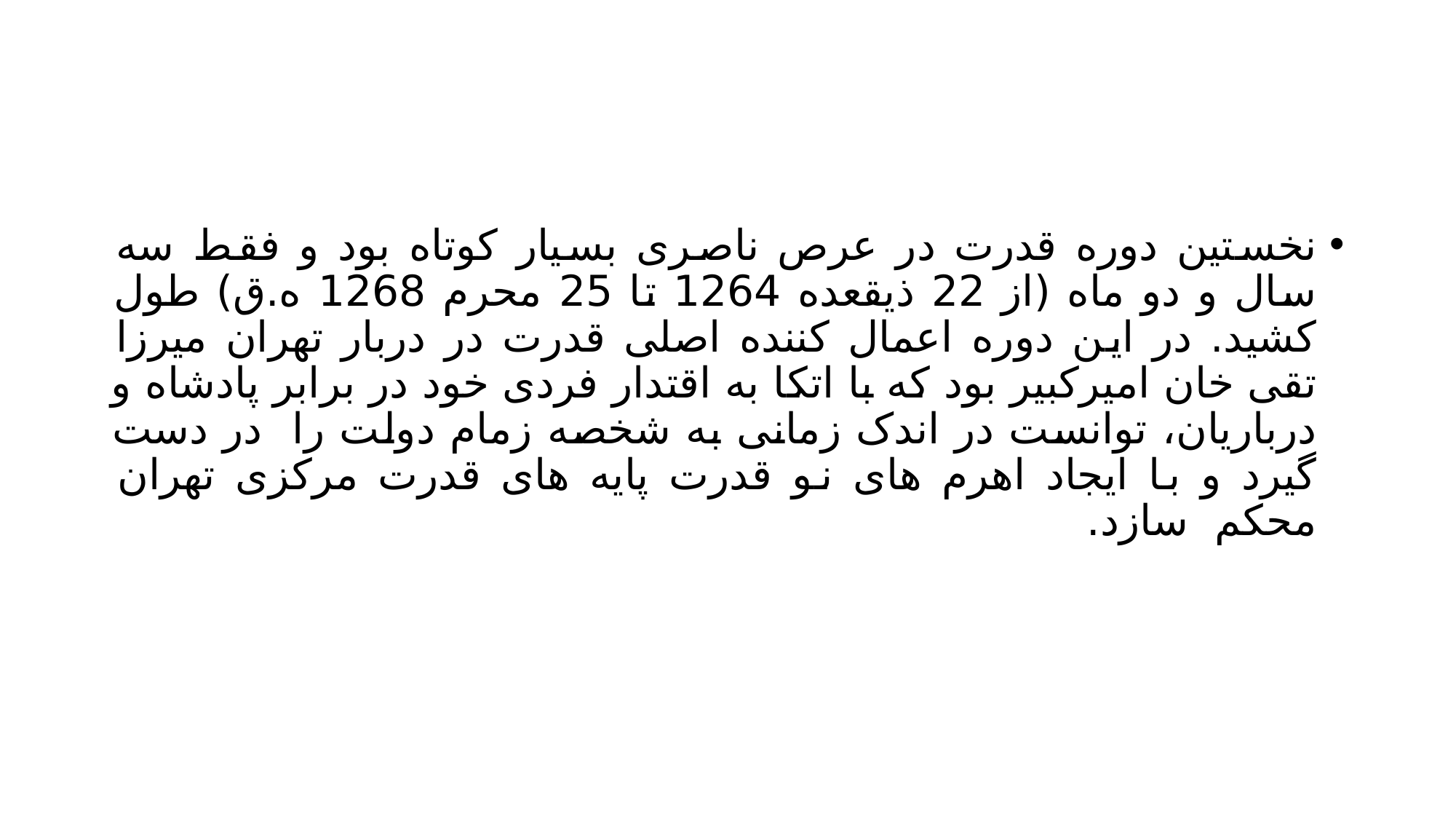

#
نخستین دوره قدرت در عرص ناصری بسیار کوتاه بود و فقط سه سال و دو ماه (از 22 ذیقعده 1264 تا 25 محرم 1268 ه.ق) طول کشید. در این دوره اعمال کننده اصلی قدرت در دربار تهران میرزا تقی خان امیرکبیر بود که با اتکا به اقتدار فردی خود در برابر پادشاه و درباریان، توانست در اندک زمانی به شخصه زمام دولت را  در دست گیرد و با ایجاد اهرم های نو قدرت پایه های قدرت مرکزی تهران محکم  سازد.